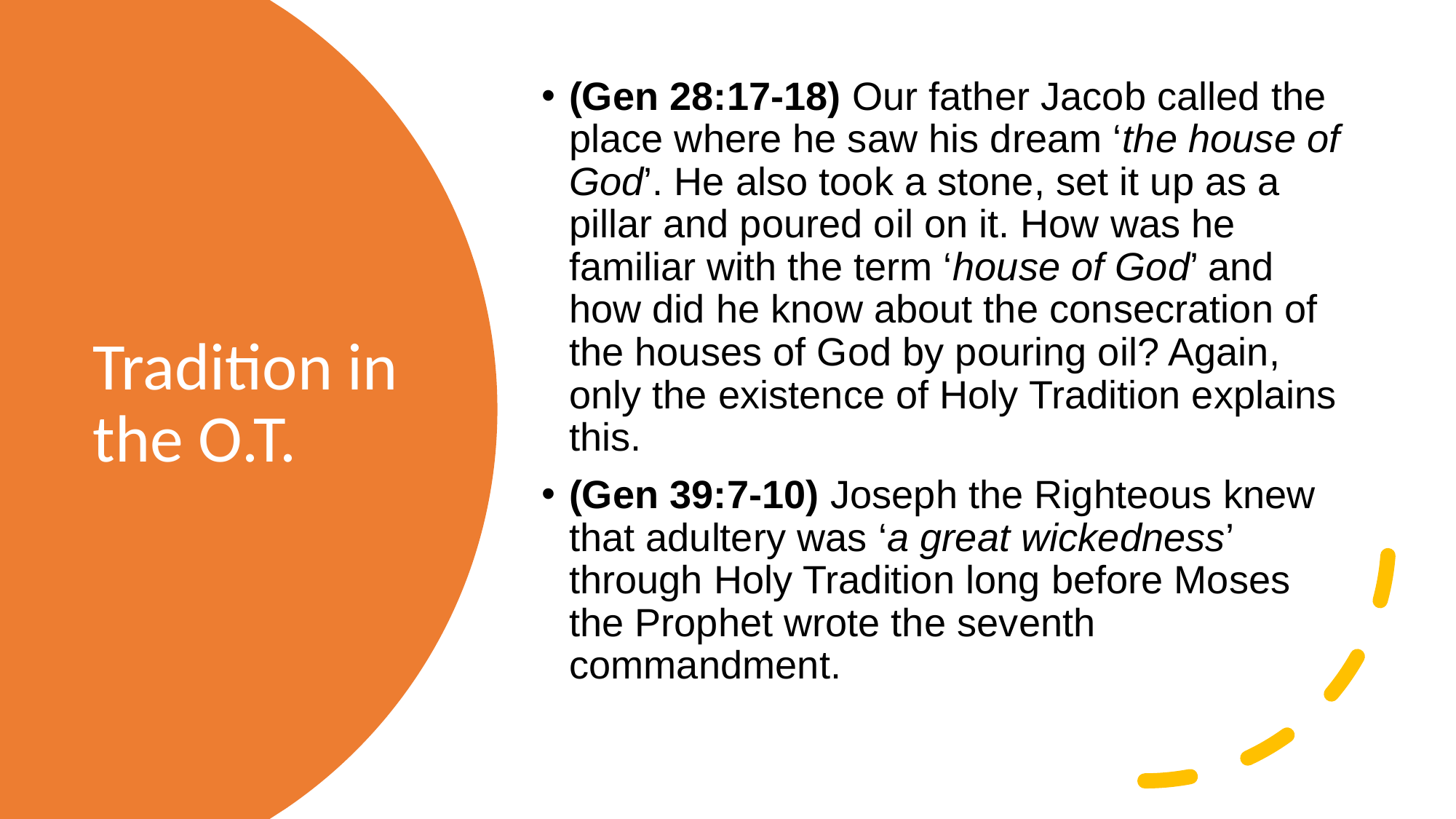

(Gen 28:17-18) Our father Jacob called the place where he saw his dream ‘the house of God’. He also took a stone, set it up as a pillar and poured oil on it. How was he familiar with the term ‘house of God’ and how did he know about the consecration of the houses of God by pouring oil? Again, only the existence of Holy Tradition explains this.
(Gen 39:7-10) Joseph the Righteous knew that adultery was ‘a great wickedness’ through Holy Tradition long before Moses the Prophet wrote the seventh commandment.

# Tradition in the O.T.